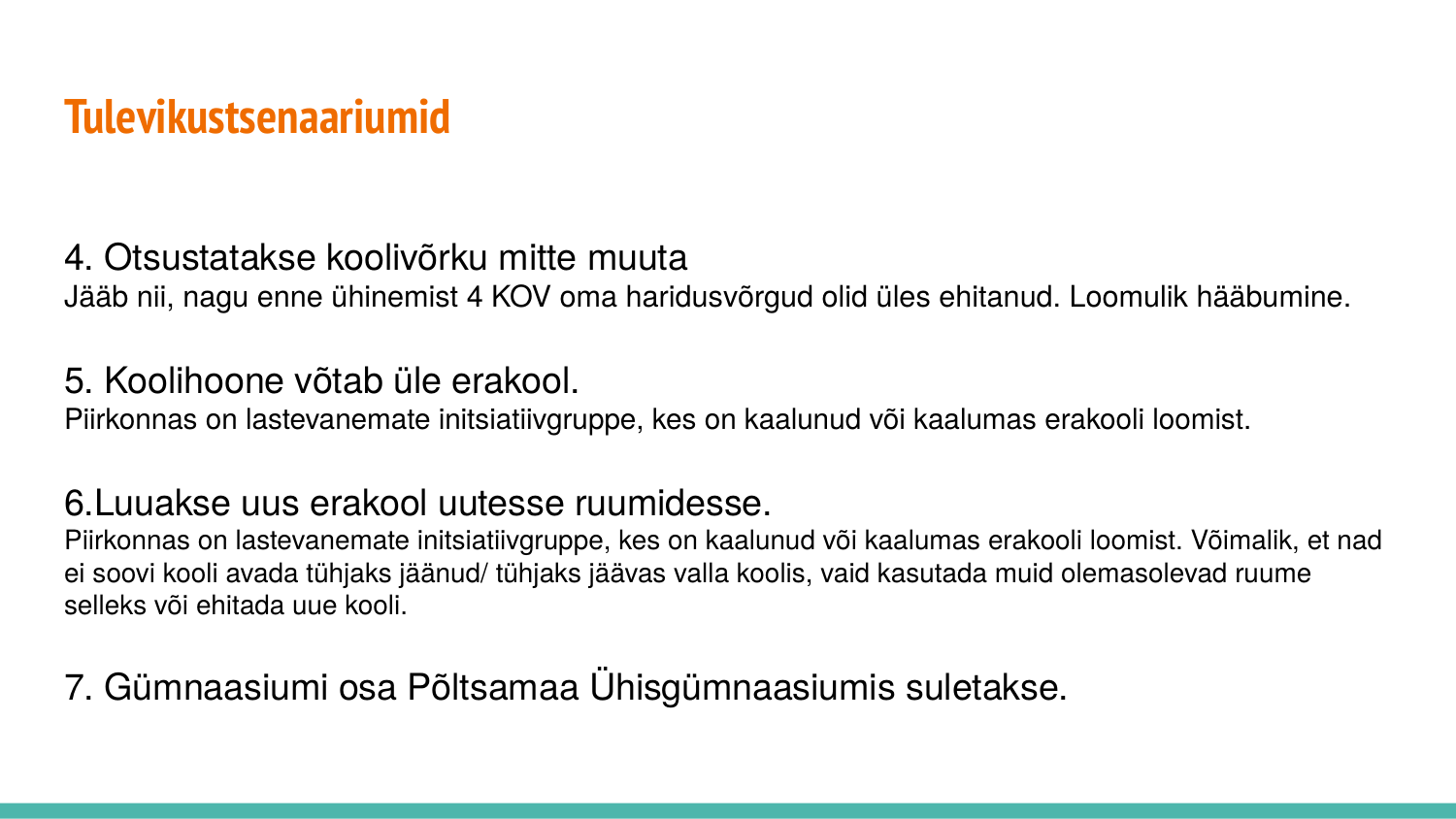

# Tulevikustsenaariumid

4. Otsustatakse koolivõrku mitte muuta
Jääb nii, nagu enne ühinemist 4 KOV oma haridusvõrgud olid üles ehitanud. Loomulik hääbumine.

5. Koolihoone võtab üle erakool.
Piirkonnas on lastevanemate initsiatiivgruppe, kes on kaalunud või kaalumas erakooli loomist.

6.Luuakse uus erakool uutesse ruumidesse.
Piirkonnas on lastevanemate initsiatiivgruppe, kes on kaalunud või kaalumas erakooli loomist. Võimalik, et nad ei soovi kooli avada tühjaks jäänud/ tühjaks jäävas valla koolis, vaid kasutada muid olemasolevad ruume selleks või ehitada uue kooli.

7. Gümnaasiumi osa Põltsamaa Ühisgümnaasiumis suletakse.